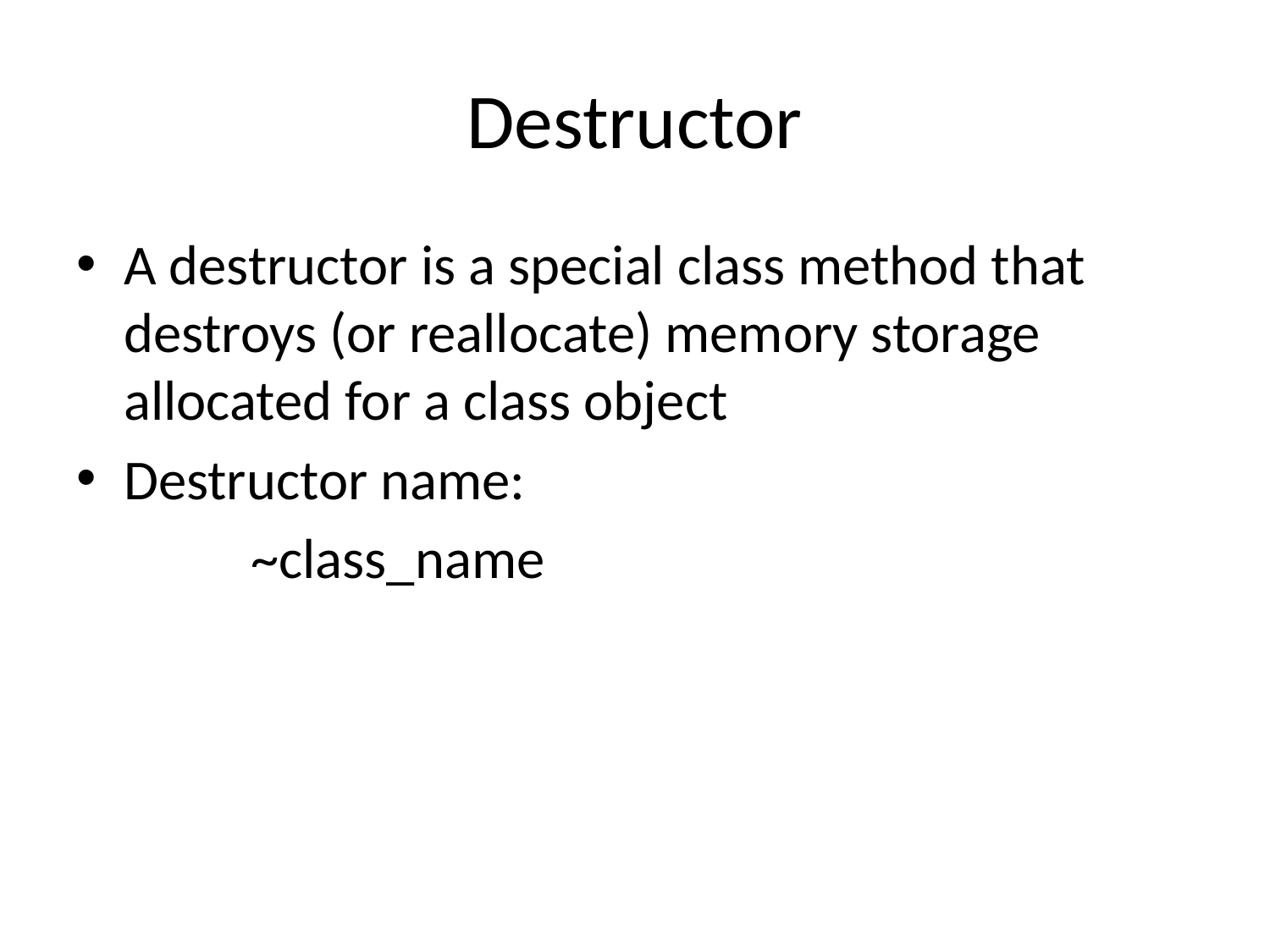

# Destructor
A destructor is a special class method that destroys (or reallocate) memory storage allocated for a class object
Destructor name:
		~class_name